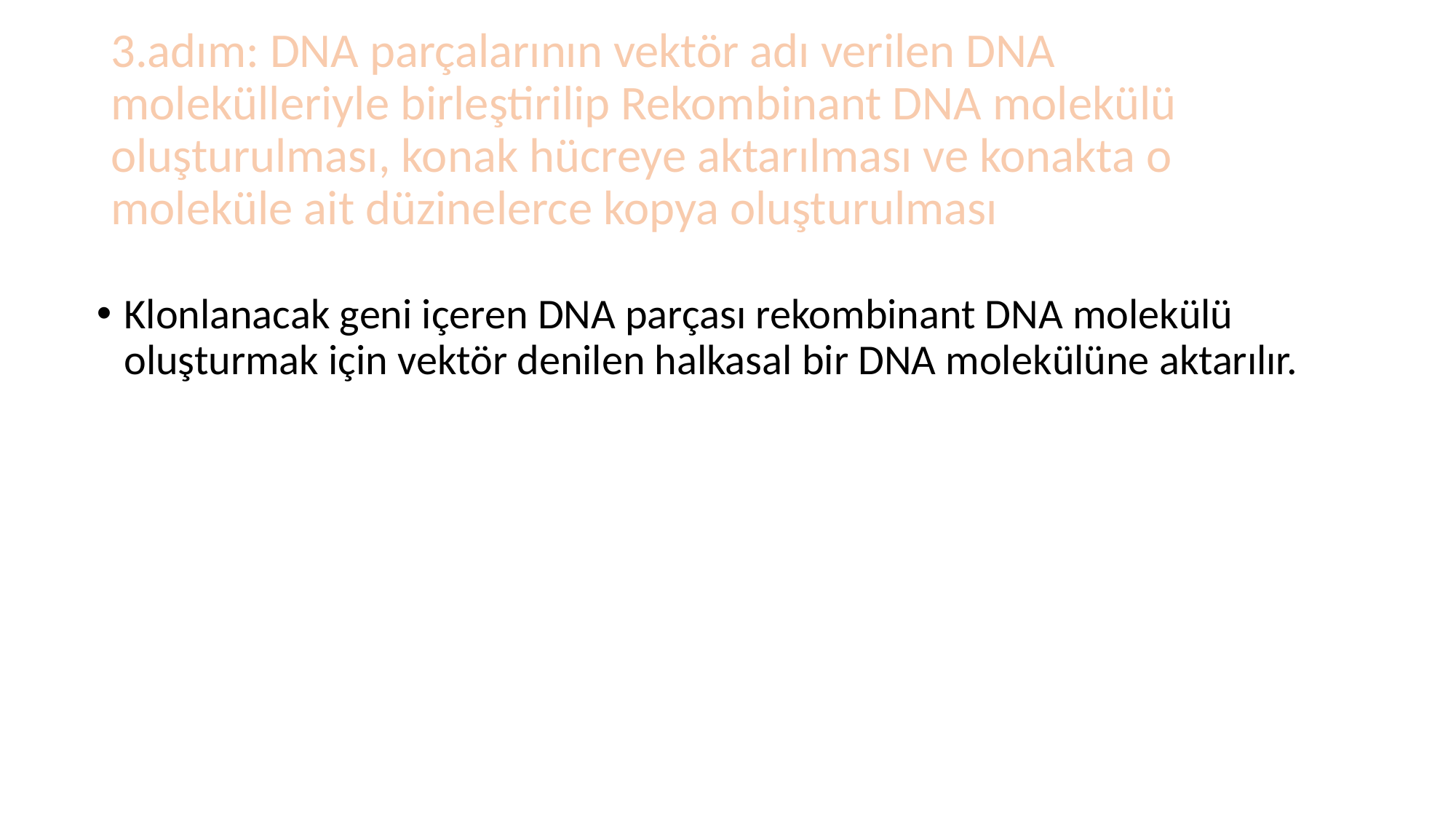

# 3.adım: DNA parçalarının vektör adı verilen DNA molekülleriyle birleştirilip Rekombinant DNA molekülü oluşturulması, konak hücreye aktarılması ve konakta o moleküle ait düzinelerce kopya oluşturulması
Klonlanacak geni içeren DNA parçası rekombinant DNA molekülü oluşturmak için vektör denilen halkasal bir DNA molekülüne aktarılır.